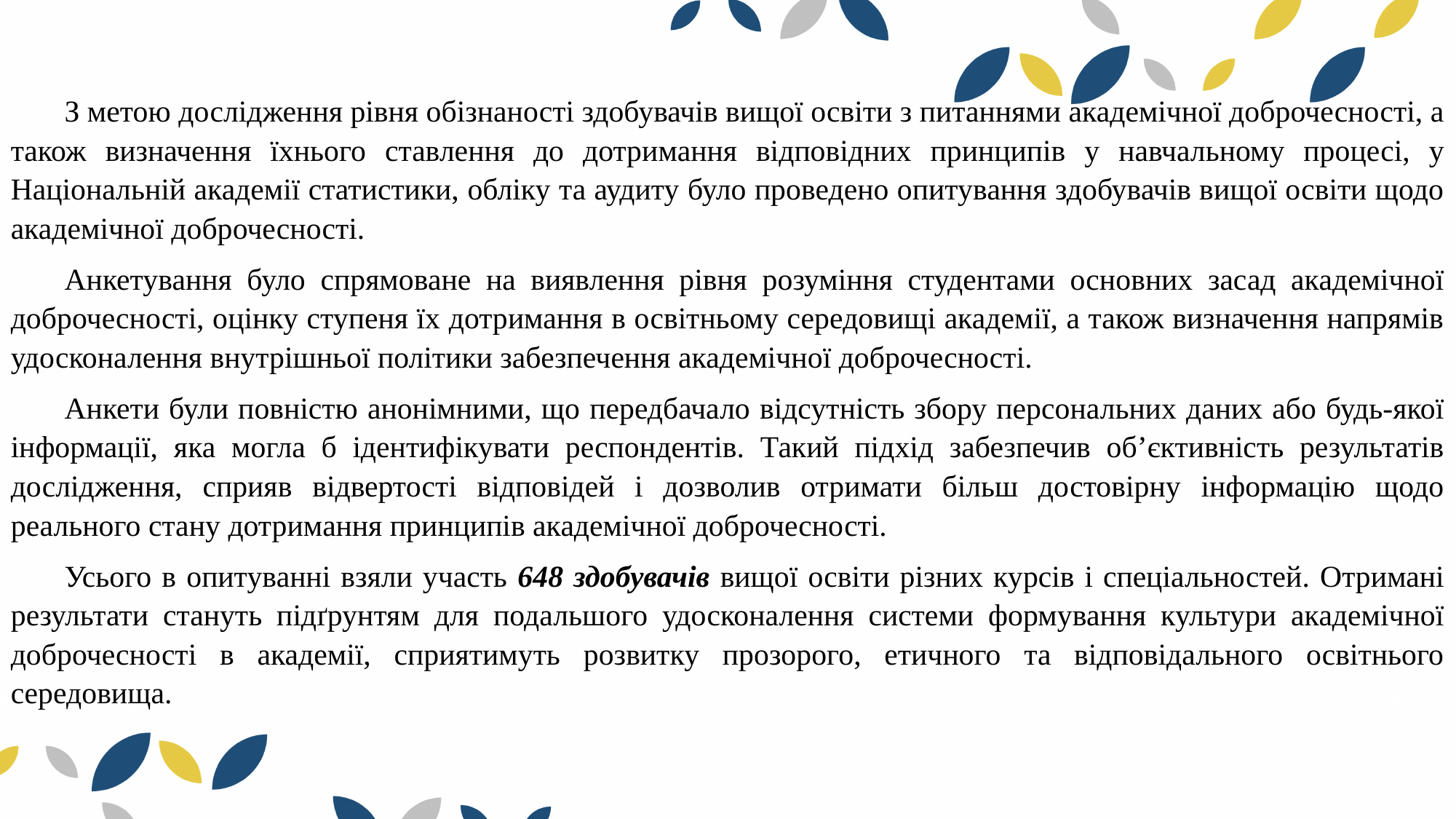

З метою дослідження рівня обізнаності здобувачів вищої освіти з питаннями академічної доброчесності, а також визначення їхнього ставлення до дотримання відповідних принципів у навчальному процесі, у Національній академії статистики, обліку та аудиту було проведено опитування здобувачів вищої освіти щодо академічної доброчесності.
Анкетування було спрямоване на виявлення рівня розуміння студентами основних засад академічної доброчесності, оцінку ступеня їх дотримання в освітньому середовищі академії, а також визначення напрямів удосконалення внутрішньої політики забезпечення академічної доброчесності.
Анкети були повністю анонімними, що передбачало відсутність збору персональних даних або будь-якої інформації, яка могла б ідентифікувати респондентів. Такий підхід забезпечив об’єктивність результатів дослідження, сприяв відвертості відповідей і дозволив отримати більш достовірну інформацію щодо реального стану дотримання принципів академічної доброчесності.
Усього в опитуванні взяли участь 648 здобувачів вищої освіти різних курсів і спеціальностей. Отримані результати стануть підґрунтям для подальшого удосконалення системи формування культури академічної доброчесності в академії, сприятимуть розвитку прозорого, етичного та відповідального освітнього середовища.